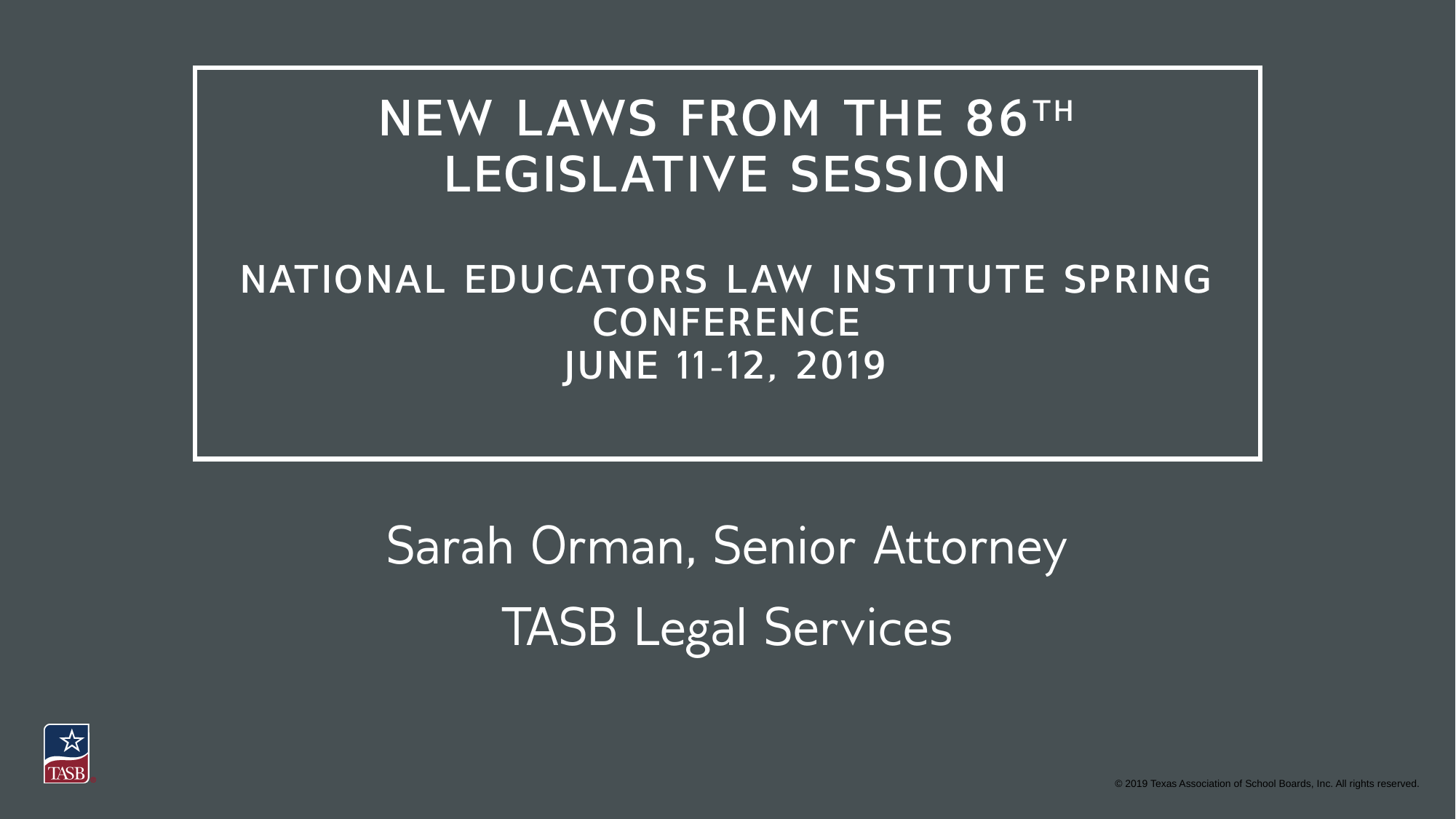

# New laws from the 86th Legislative session national educators law institute spring Conference June 11-12, 2019
Sarah Orman, Senior Attorney
TASB Legal Services